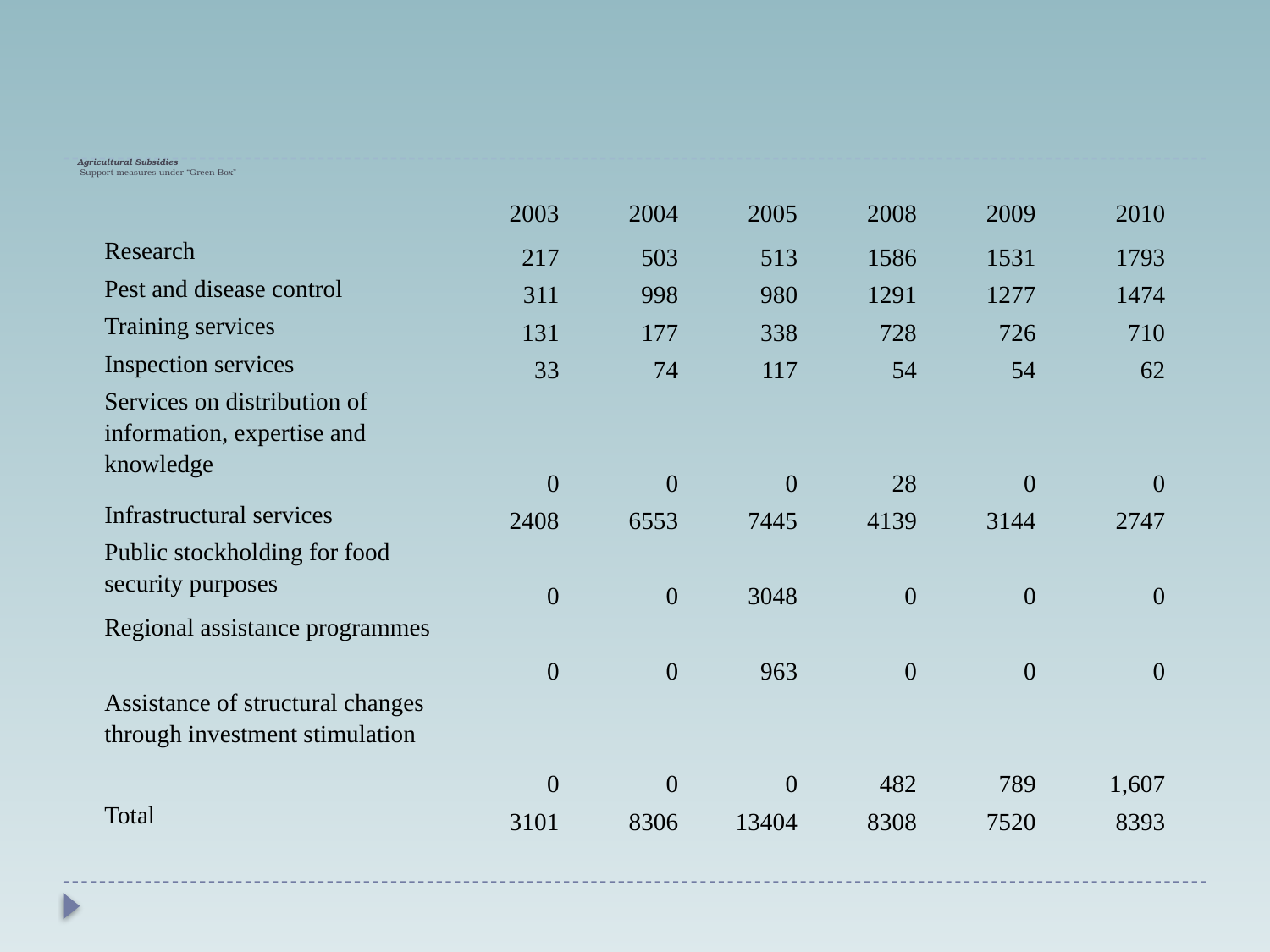

# Agricultural Subsidies Support measures under “Green Box”
|  | 2003 | 2004 | 2005 | 2008 | 2009 | 2010 |
| --- | --- | --- | --- | --- | --- | --- |
| Research | 217 | 503 | 513 | 1586 | 1531 | 1793 |
| Pest and disease control | 311 | 998 | 980 | 1291 | 1277 | 1474 |
| Training services | 131 | 177 | 338 | 728 | 726 | 710 |
| Inspection services | 33 | 74 | 117 | 54 | 54 | 62 |
| Services on distribution of information, expertise and knowledge | 0 | 0 | 0 | 28 | 0 | 0 |
| Infrastructural services | 2408 | 6553 | 7445 | 4139 | 3144 | 2747 |
| Public stockholding for food security purposes | 0 | 0 | 3048 | 0 | 0 | 0 |
| Regional assistance programmes | 0 | 0 | 963 | 0 | 0 | 0 |
| Assistance of structural changes through investment stimulation | 0 | 0 | 0 | 482 | 789 | 1,607 |
| Total | 3101 | 8306 | 13404 | 8308 | 7520 | 8393 |